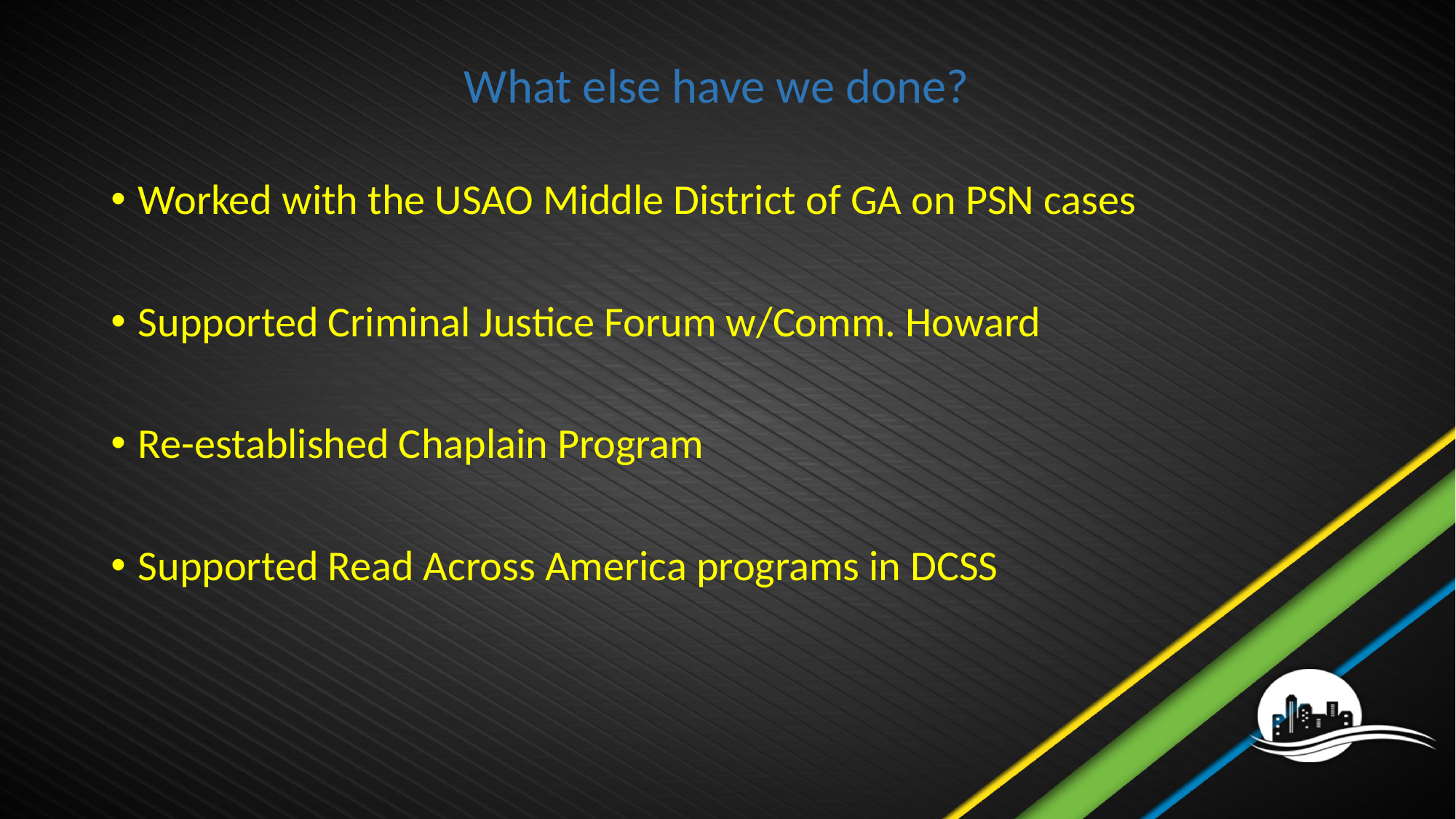

# What else have we done?
Worked with the USAO Middle District of GA on PSN cases

Supported Criminal Justice Forum w/Comm. Howard

Re-established Chaplain Program

Supported Read Across America programs in DCSS